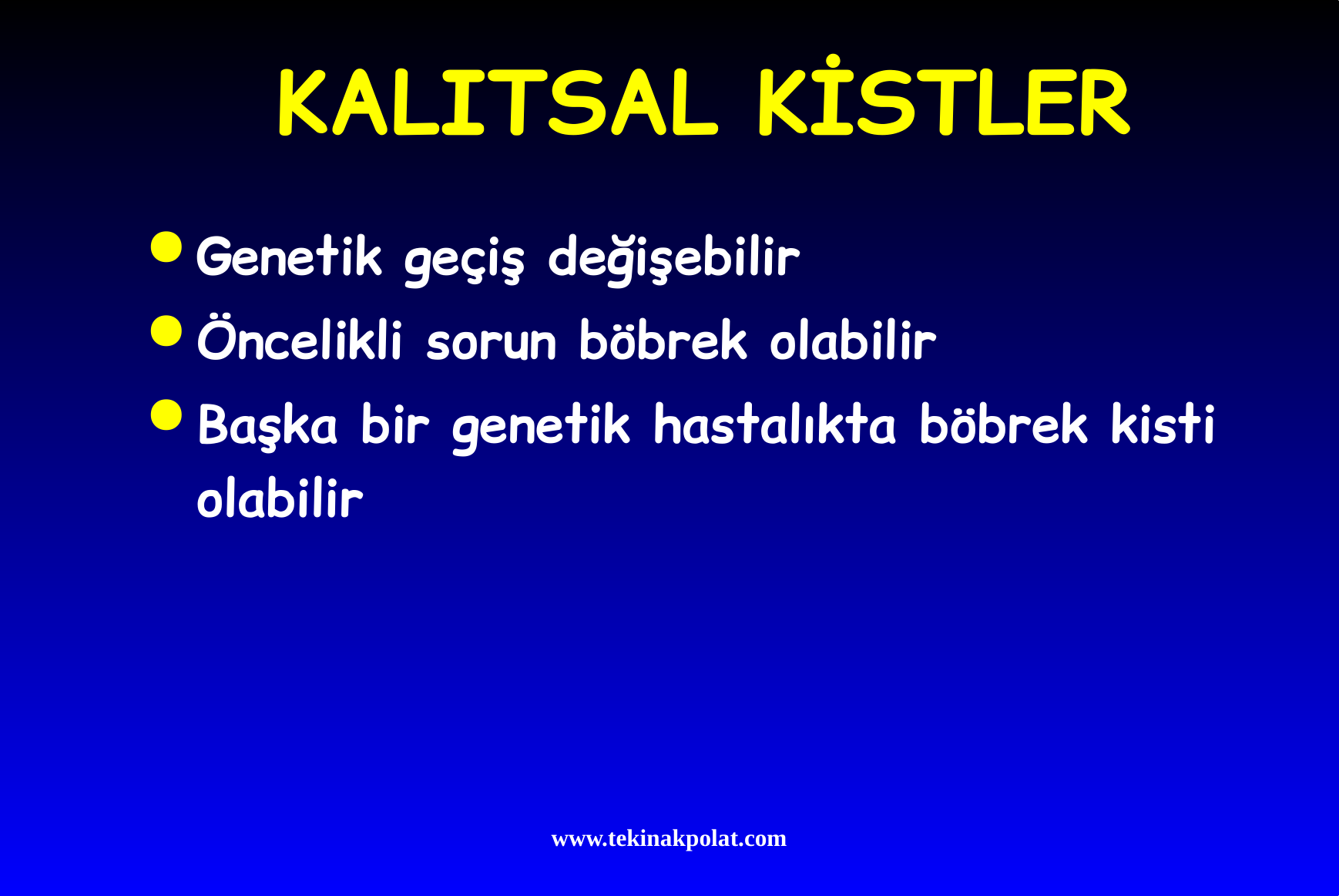

# KALITSAL KİSTLER
Genetik geçiş değişebilir
Öncelikli sorun böbrek olabilir
Başka bir genetik hastalıkta böbrek kisti olabilir
www.tekinakpolat.com